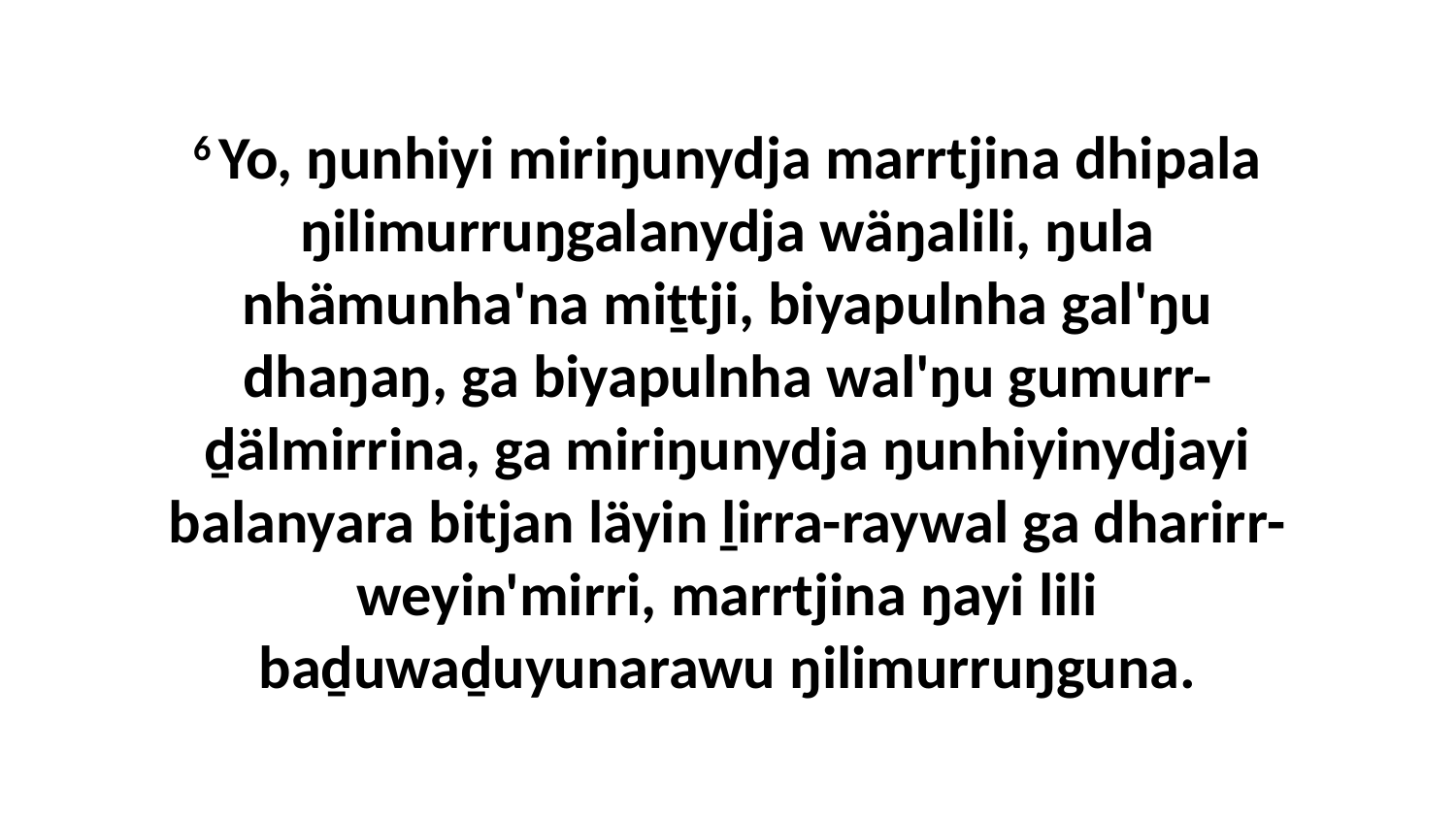

6 Yo, ŋunhiyi miriŋunydja marrtjina dhipala ŋilimurruŋgalanydja wäŋalili, ŋula nhämunha'na miṯtji, biyapulnha gal'ŋu dhaŋaŋ, ga biyapulnha wal'ŋu gumurr-ḏälmirrina, ga miriŋunydja ŋunhiyinydjayi balanyara bitjan läyin ḻirra-raywal ga dharirr-weyin'mirri, marrtjina ŋayi lili baḏuwaḏuyunarawu ŋilimurruŋguna.